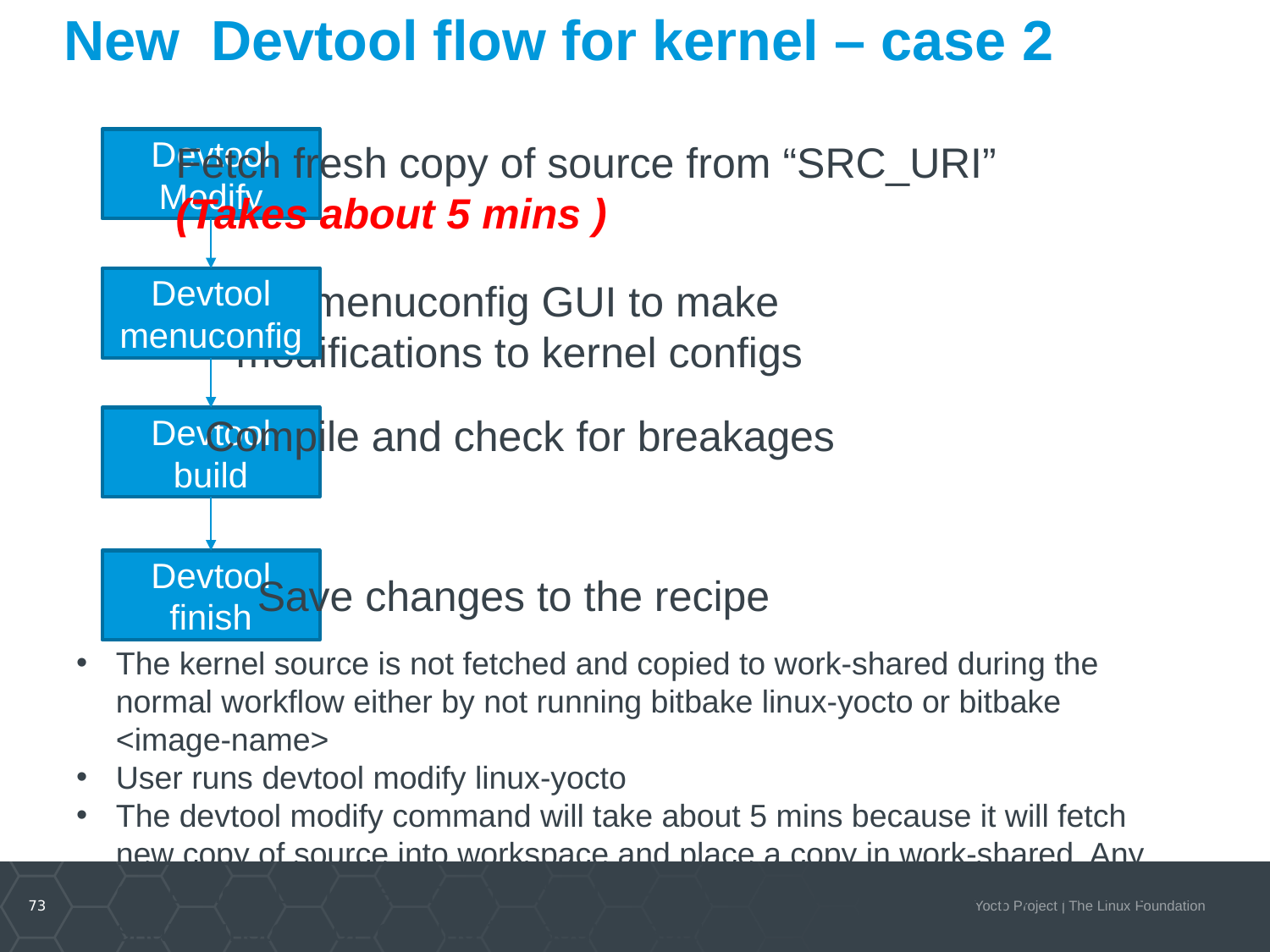

# New  Devtool flow for kernel – case 2
Devtool Modify
Fetch fresh copy of source from “SRC_URI”
(Takes about 5 mins )
Devtool menuconfig
Use menuconfig GUI to make
 modifications to kernel configs
Compile and check for breakages
Devtool build
Devtool finish
Save changes to the recipe
The kernel source is not fetched and copied to work-shared during the normal workflow either by not running bitbake linux-yocto or bitbake <image-name>
User runs devtool modify linux-yocto
The devtool modify command will take about 5 mins because it will fetch new copy of source into workspace and place a copy in work-shared. Any dependent packages that need kernel-source will now find a copy in work-shared instead of fetching the source again.